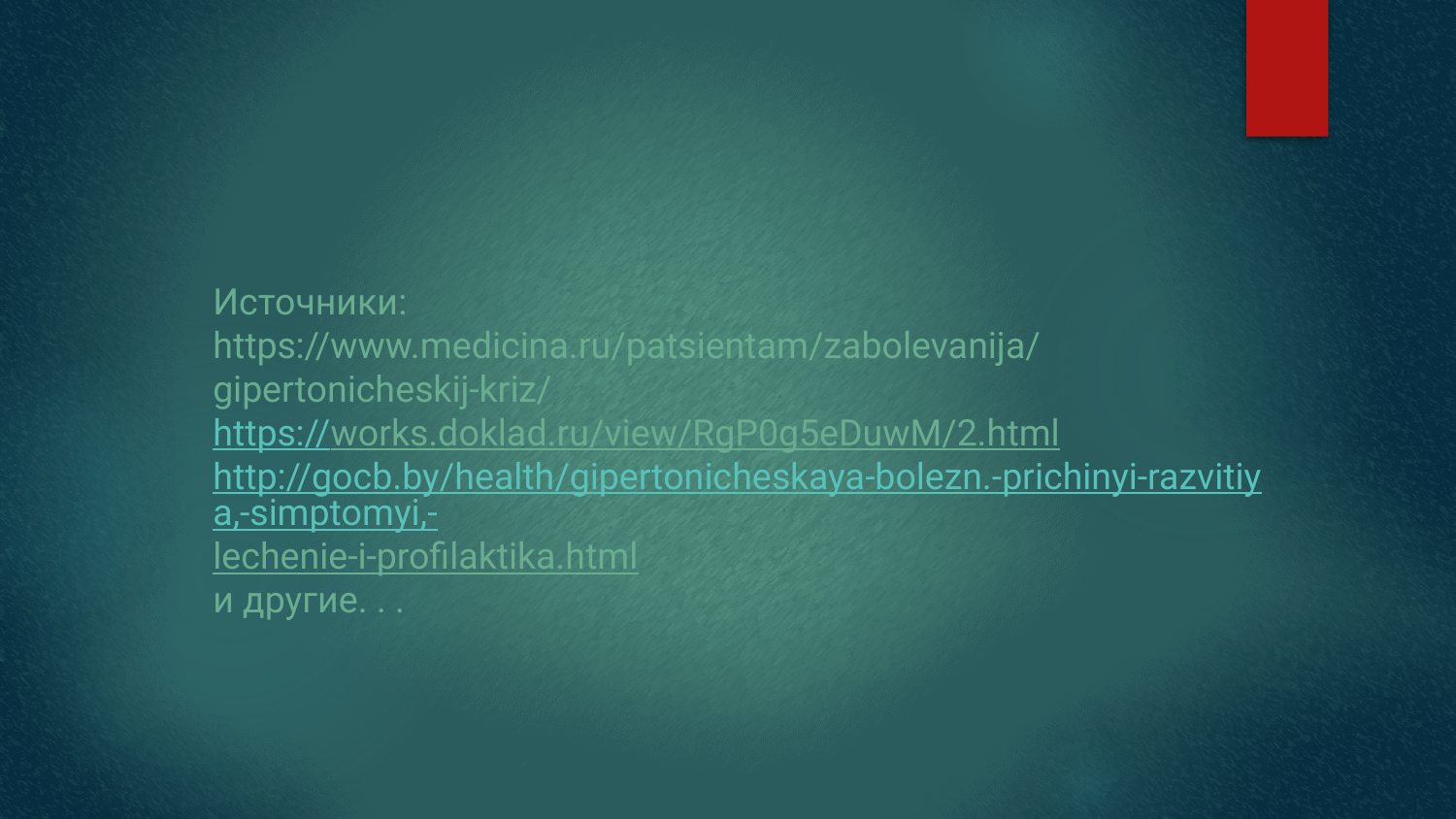

Источники:
https://www.medicina.ru/patsientam/zabolevanija/gipertonicheskij-kriz/
https://works.doklad.ru/view/RgP0g5eDuwM/2.html
http://gocb.by/health/gipertonicheskaya-bolezn.-prichinyi-razvitiya,-simptomyi,-lechenie-i-profilaktika.html
и другие. . .